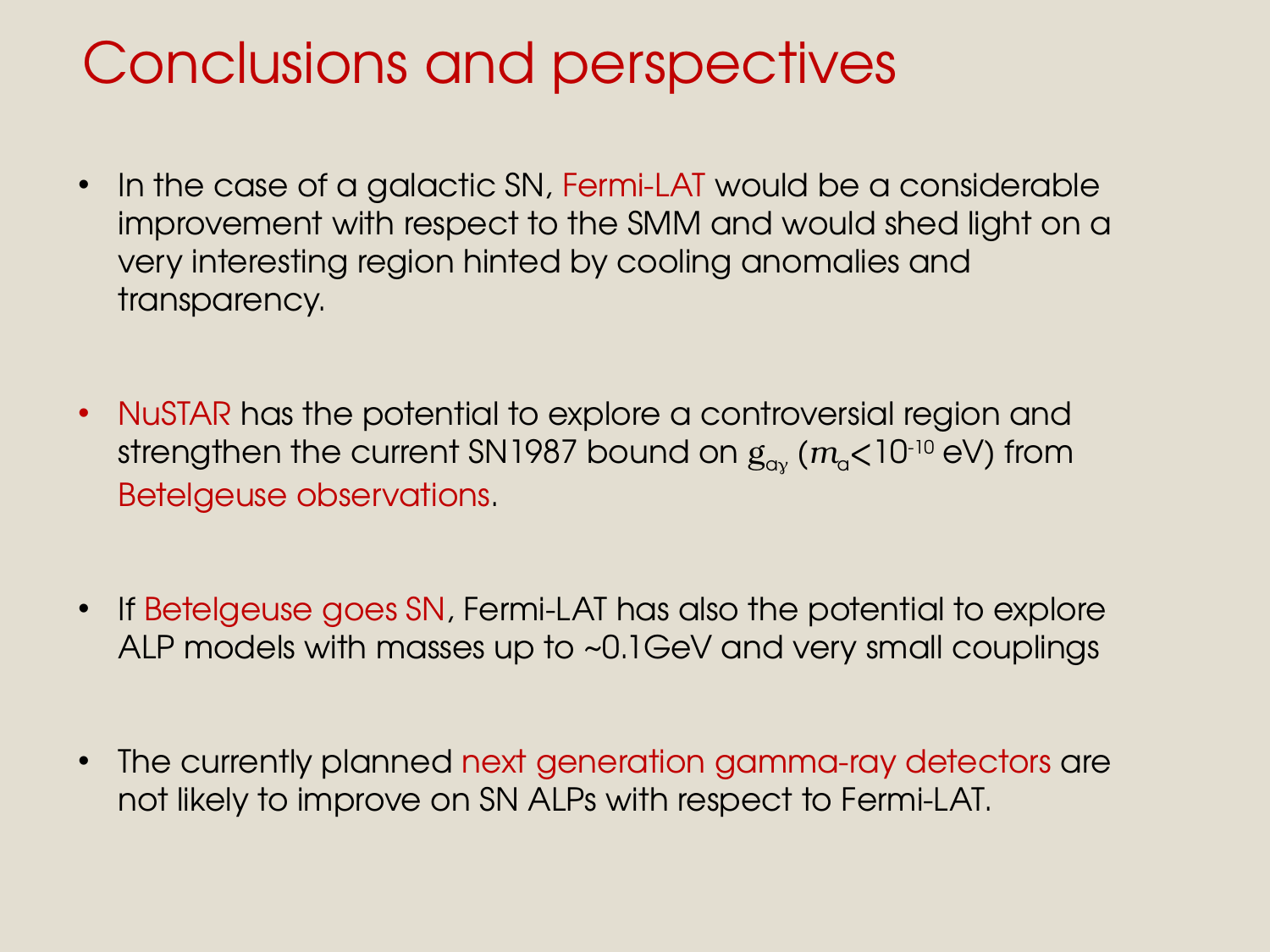

Conclusions and perspectives
In the case of a galactic SN, Fermi-LAT would be a considerable improvement with respect to the SMM and would shed light on a very interesting region hinted by cooling anomalies and transparency.

NuSTAR has the potential to explore a controversial region and strengthen the current SN1987 bound on gaγ (ma<10-10 eV) from Betelgeuse observations.

If Betelgeuse goes SN, Fermi-LAT has also the potential to explore ALP models with masses up to ~0.1GeV and very small couplings

The currently planned next generation gamma-ray detectors are not likely to improve on SN ALPs with respect to Fermi-LAT.